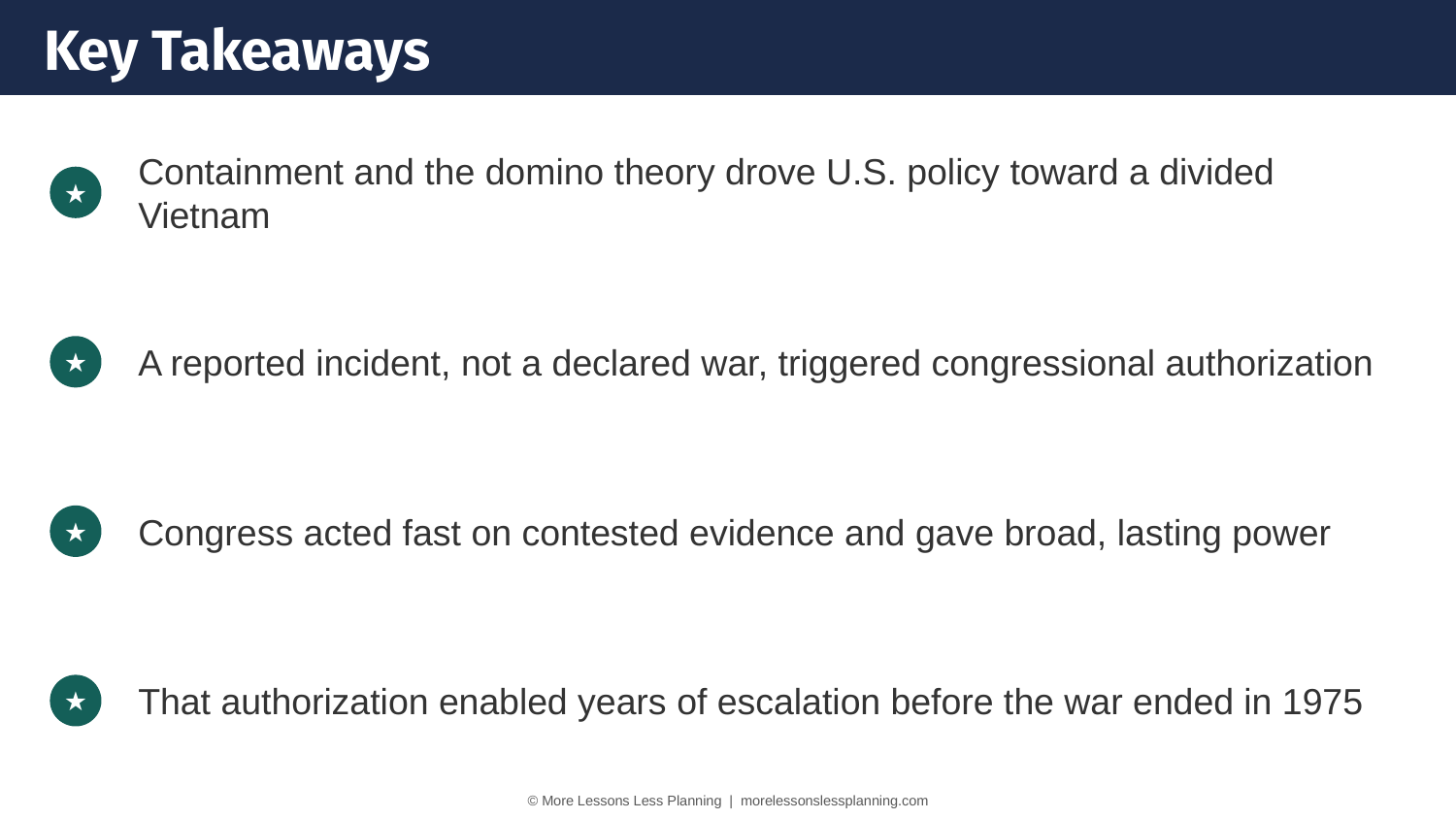

Key Takeaways
Containment and the domino theory drove U.S. policy toward a divided Vietnam

★
A reported incident, not a declared war, triggered congressional authorization

★
Congress acted fast on contested evidence and gave broad, lasting power

★
That authorization enabled years of escalation before the war ended in 1975

★
© More Lessons Less Planning  |  morelessonslessplanning.com